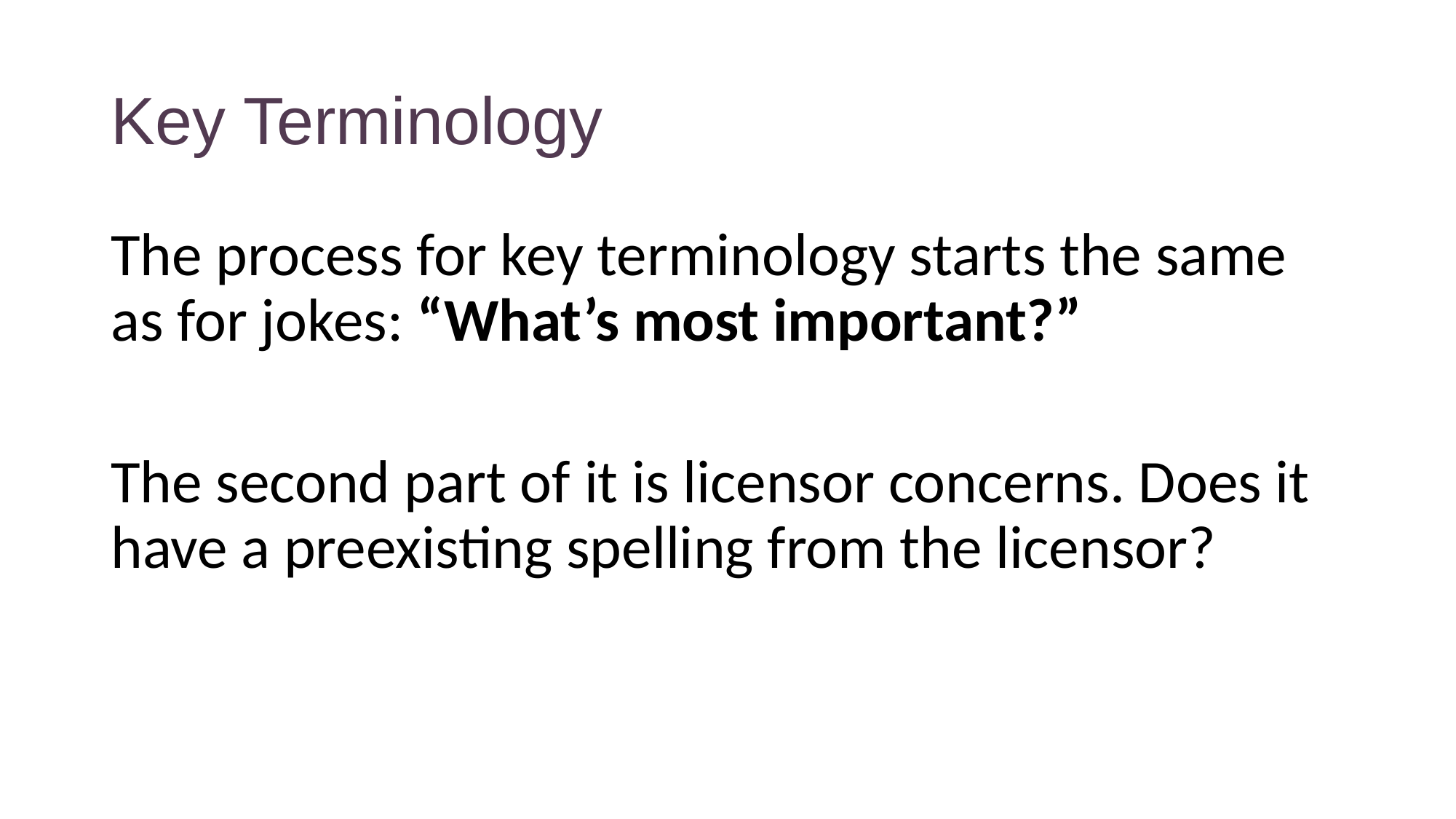

# Key Terminology
The process for key terminology starts the same as for jokes: “What’s most important?”

The second part of it is licensor concerns. Does it have a preexisting spelling from the licensor?